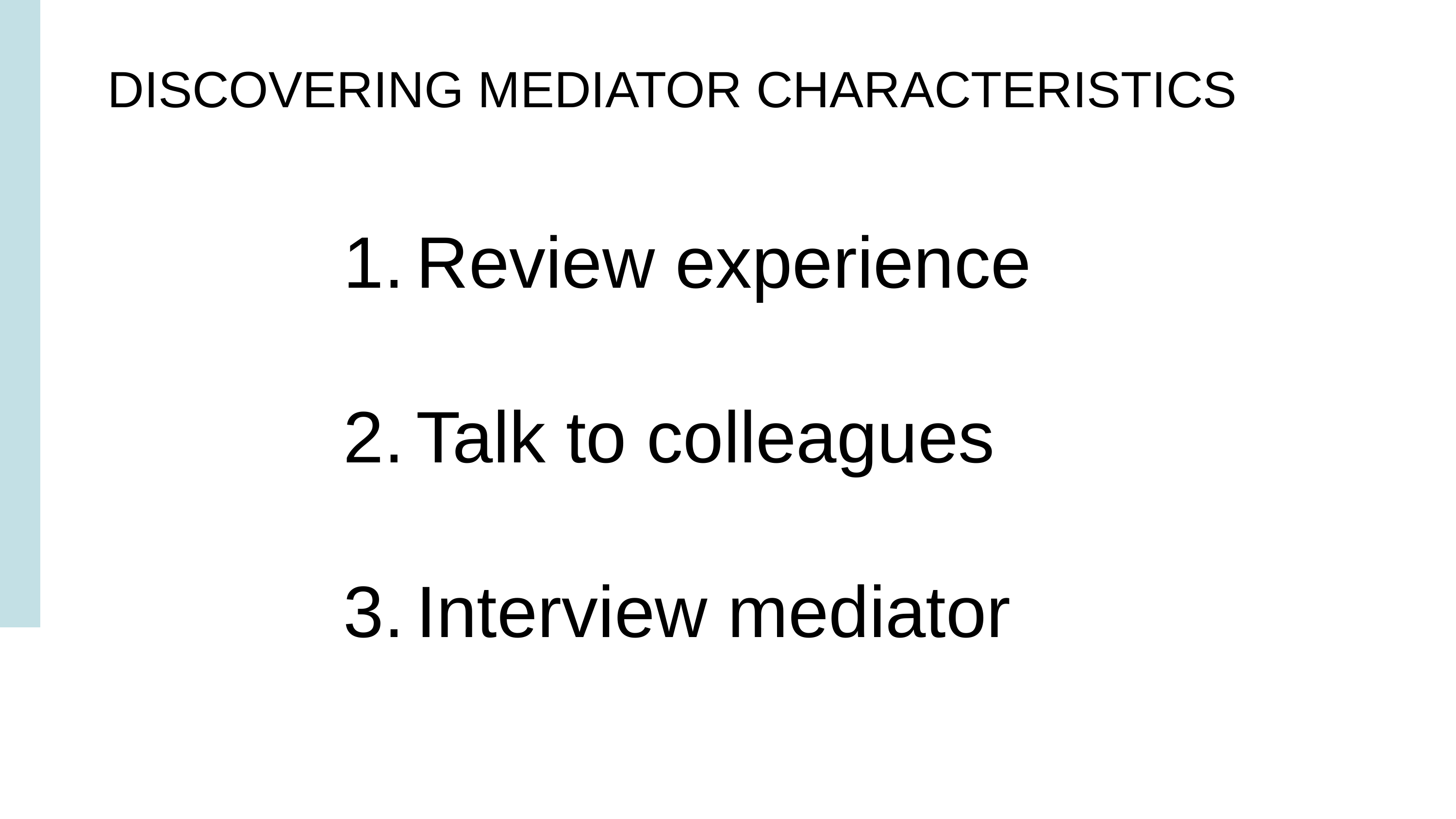

DISCOVERING MEDIATOR CHARACTERISTICS

Review experience

Talk to colleagues

Interview mediator